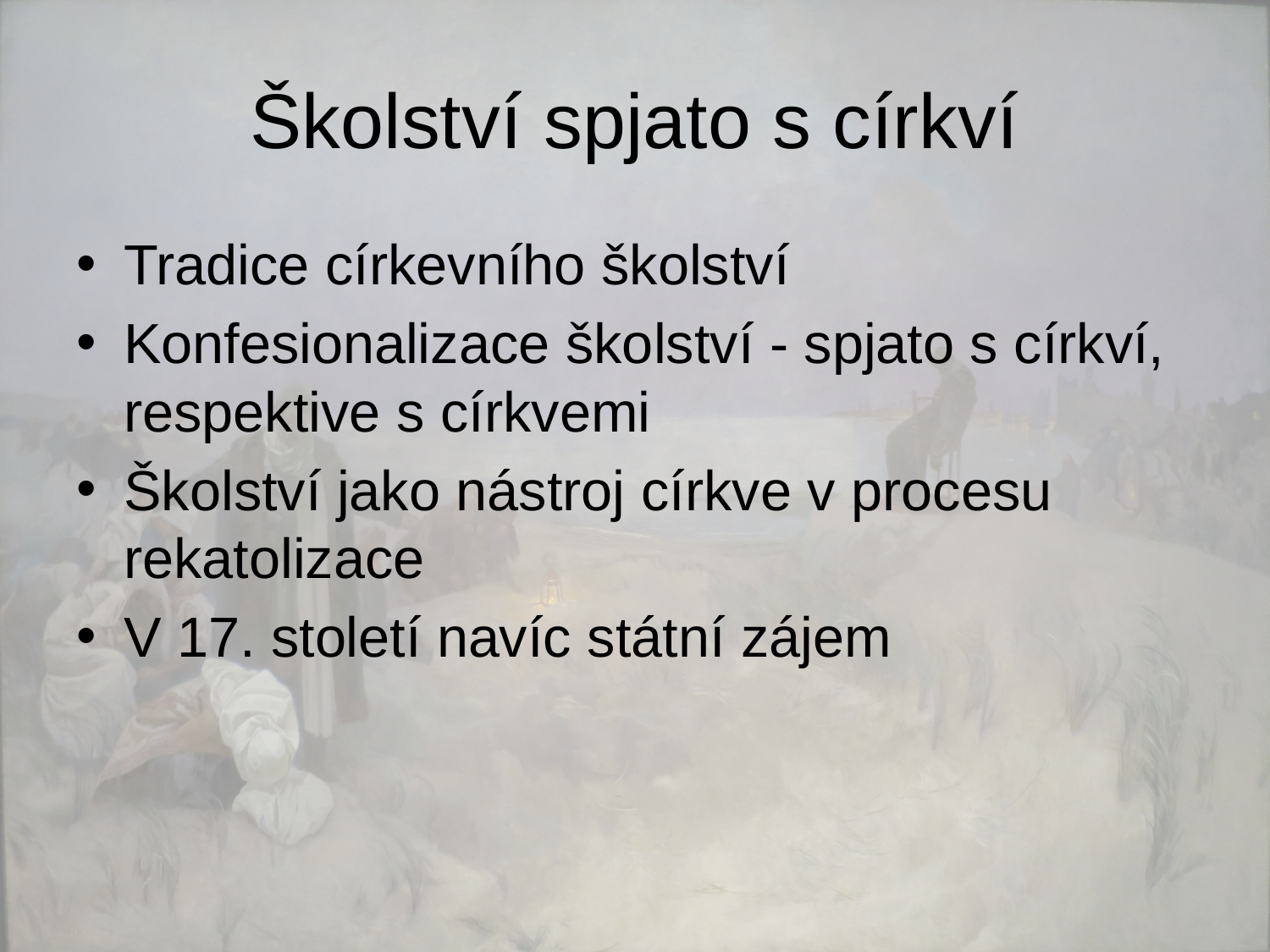

# Školství spjato s církví
Tradice církevního školství
Konfesionalizace školství - spjato s církví, respektive s církvemi
Školství jako nástroj církve v procesu rekatolizace
V 17. století navíc státní zájem